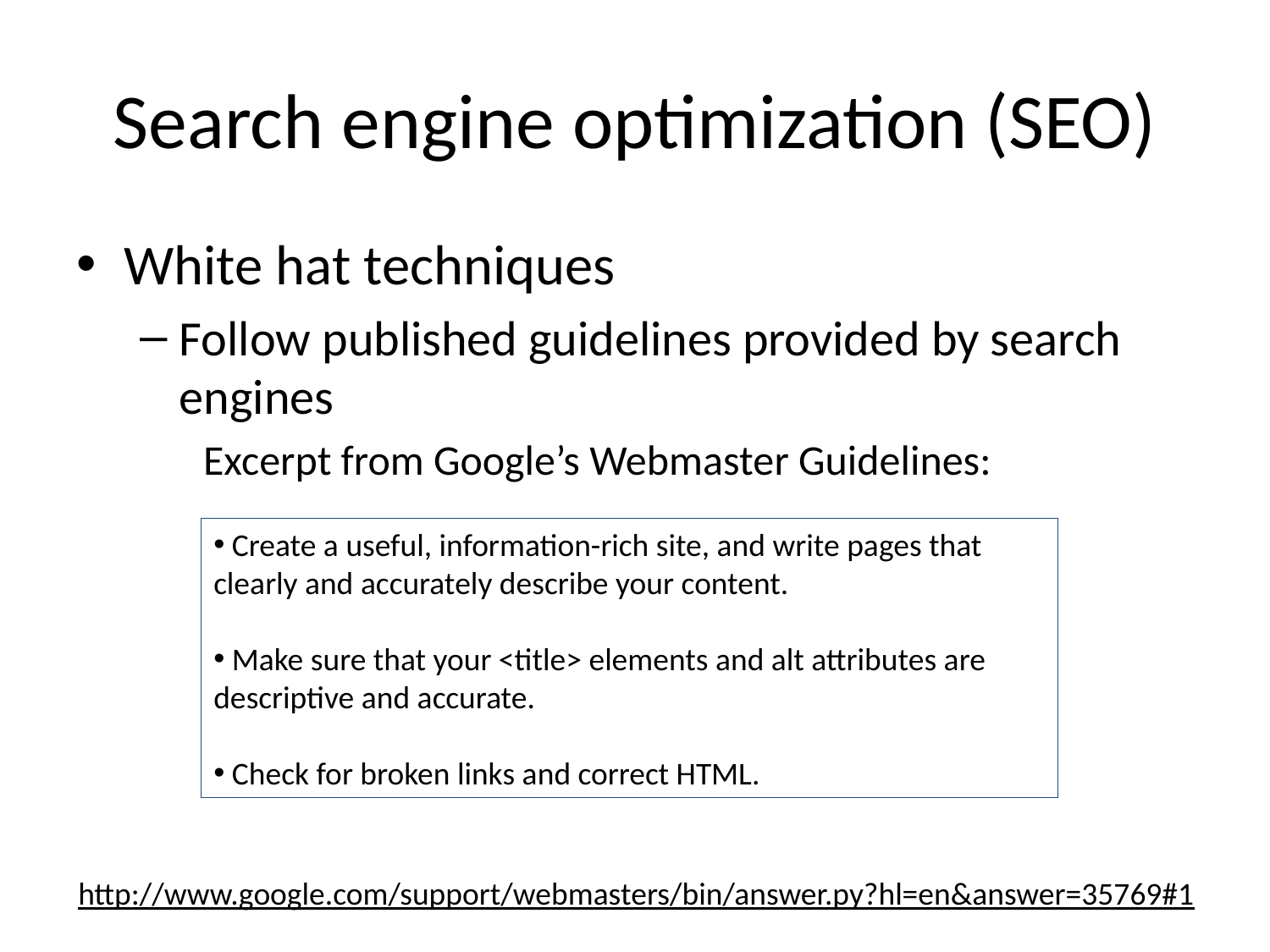

# Search engine optimization (SEO)
White hat techniques
Follow published guidelines provided by search engines
Excerpt from Google’s Webmaster Guidelines:
 Create a useful, information-rich site, and write pages that clearly and accurately describe your content.
 Make sure that your <title> elements and alt attributes are descriptive and accurate.
 Check for broken links and correct HTML.
http://www.google.com/support/webmasters/bin/answer.py?hl=en&answer=35769#1